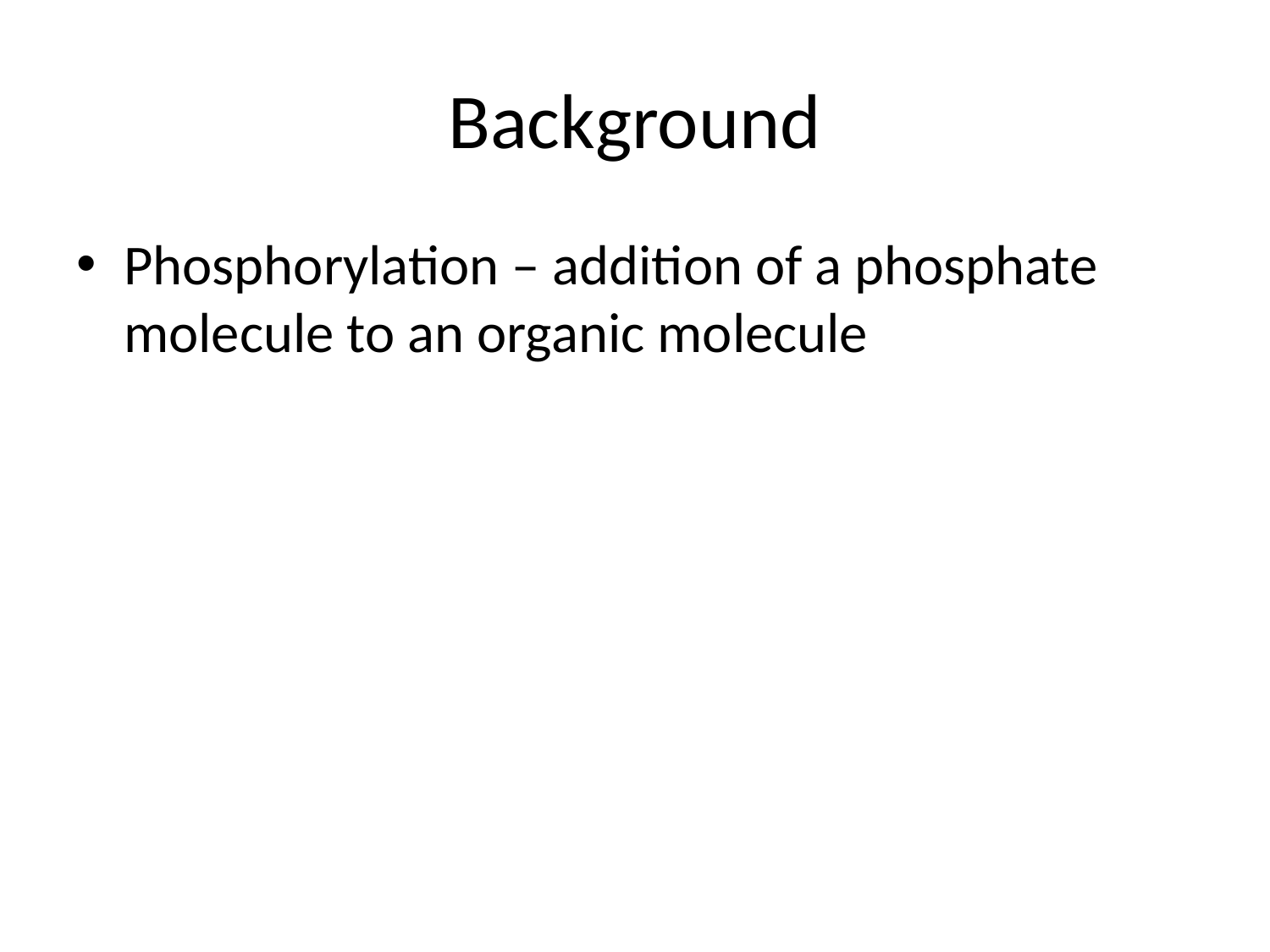

# Background
Phosphorylation – addition of a phosphate molecule to an organic molecule